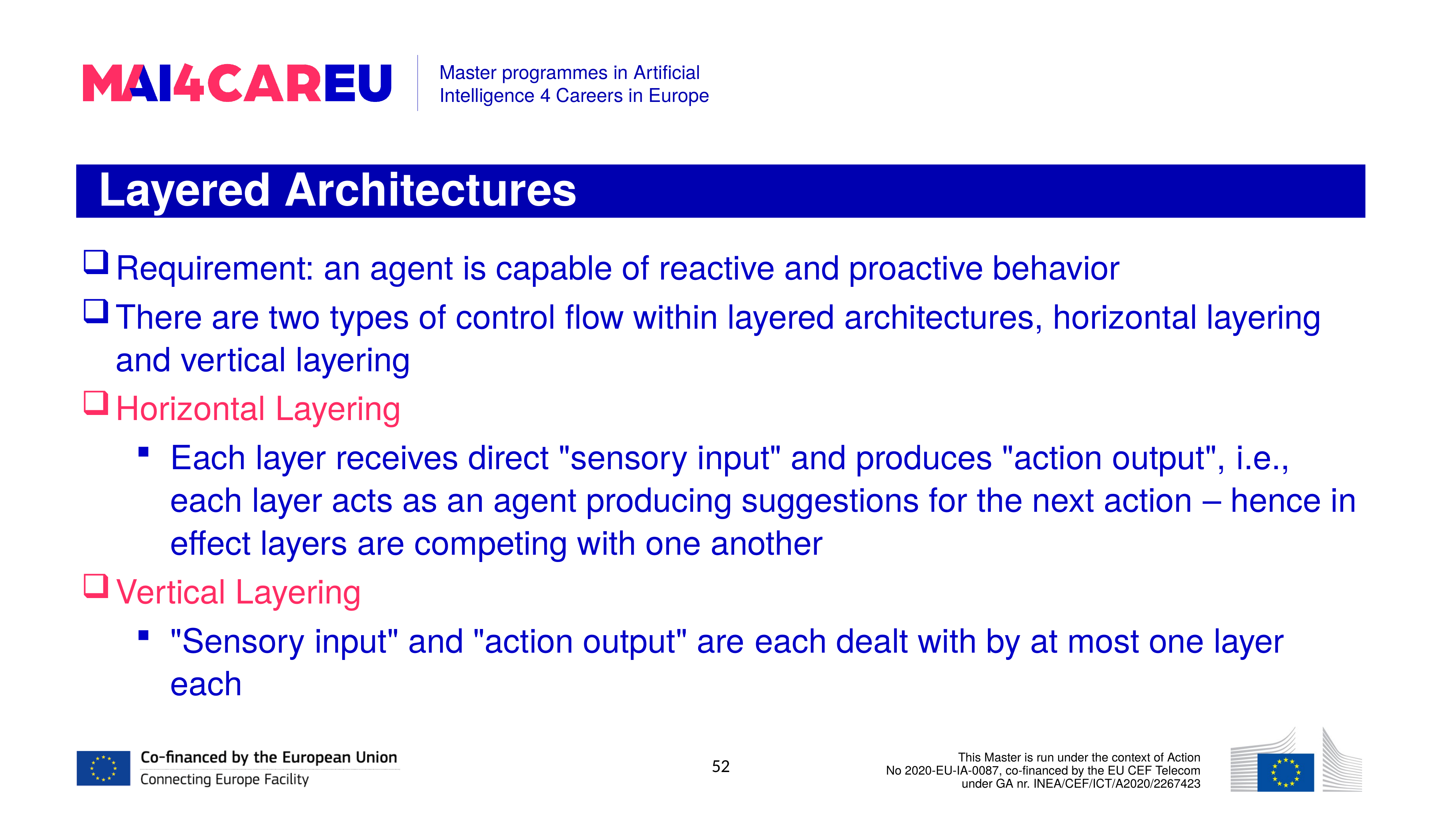

Layered Architectures

Requirement: an agent is capable of reactive and proactive behavior
There are two types of control flow within layered architectures, horizontal layering and vertical layering
Horizontal Layering
Each layer receives direct "sensory input" and produces "action output", i.e., each layer acts as an agent producing suggestions for the next action – hence in effect layers are competing with one another
Vertical Layering
"Sensory input" and "action output" are each dealt with by at most one layer each
52